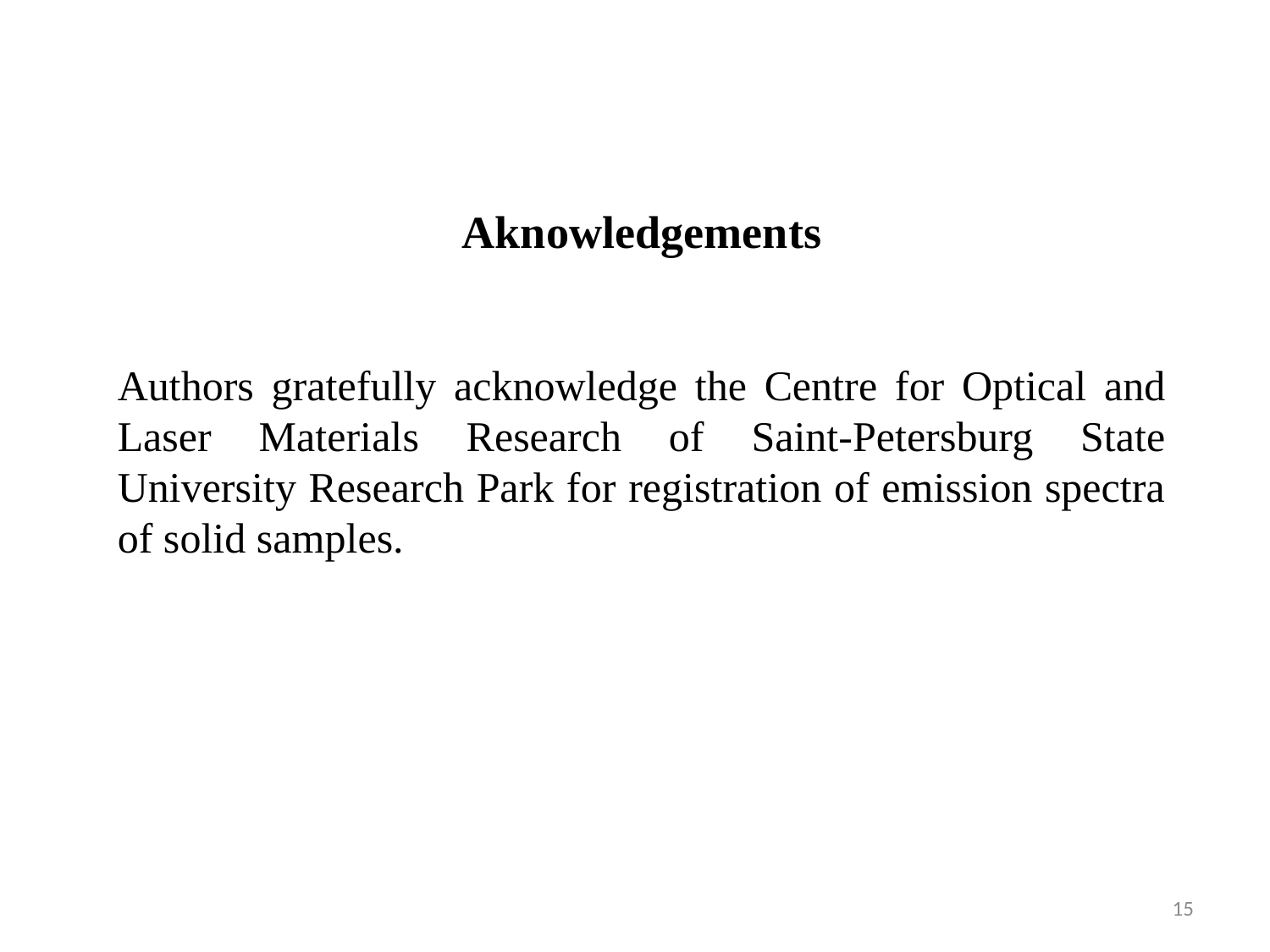

Aknowledgements

Authors gratefully acknowledge the Centre for Optical and Laser Materials Research of Saint-Petersburg State University Research Park for registration of emission spectra of solid samples.
15